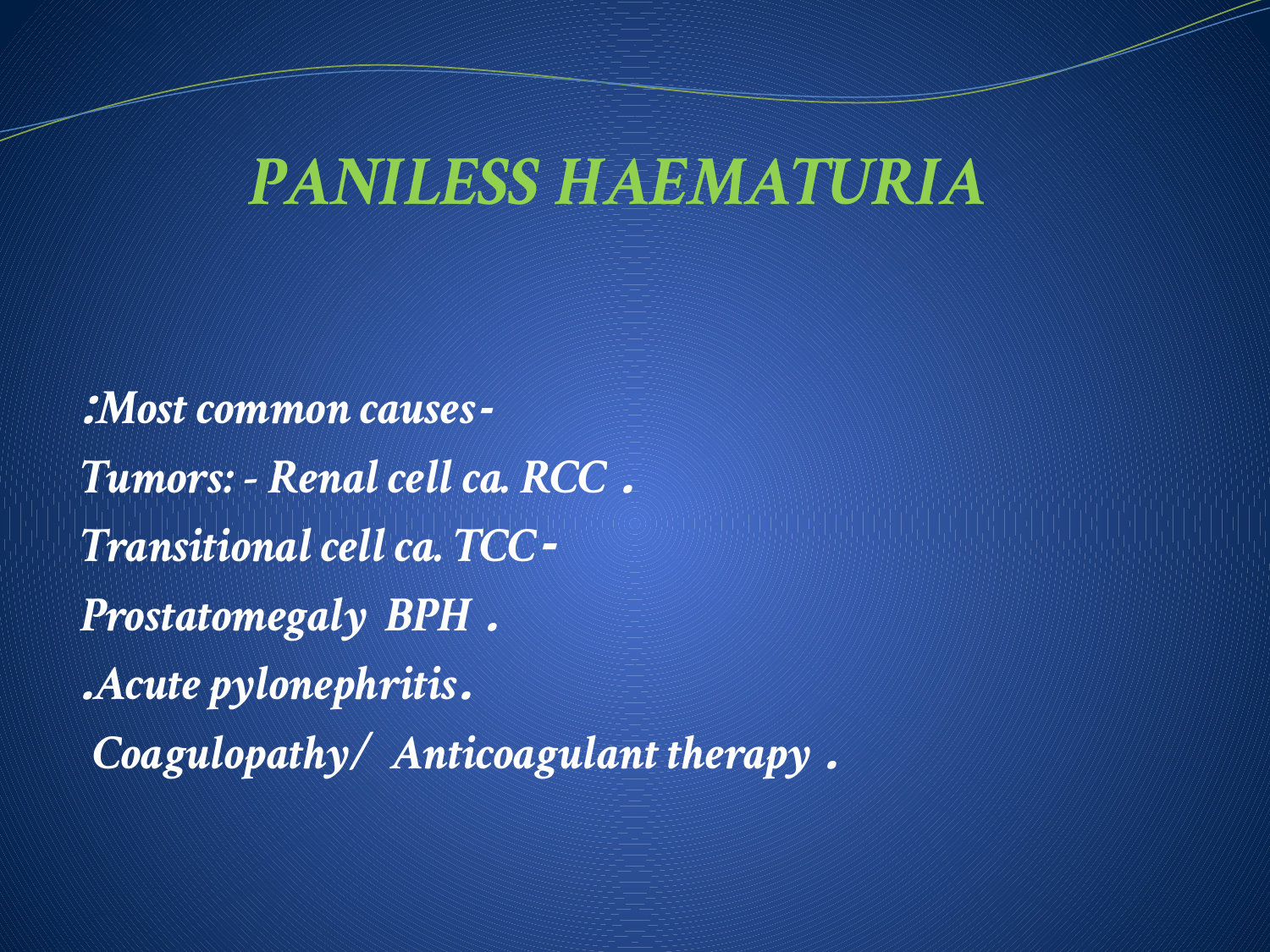

# PANILESS HAEMATURIA

-Most common causes:
   . Tumors: - Renal cell ca. RCC
                   -Transitional cell ca. TCC
       . Prostatomegaly  BPH
     .Acute pylonephritis.
     . Coagulopathy/  Anticoagulant therapy